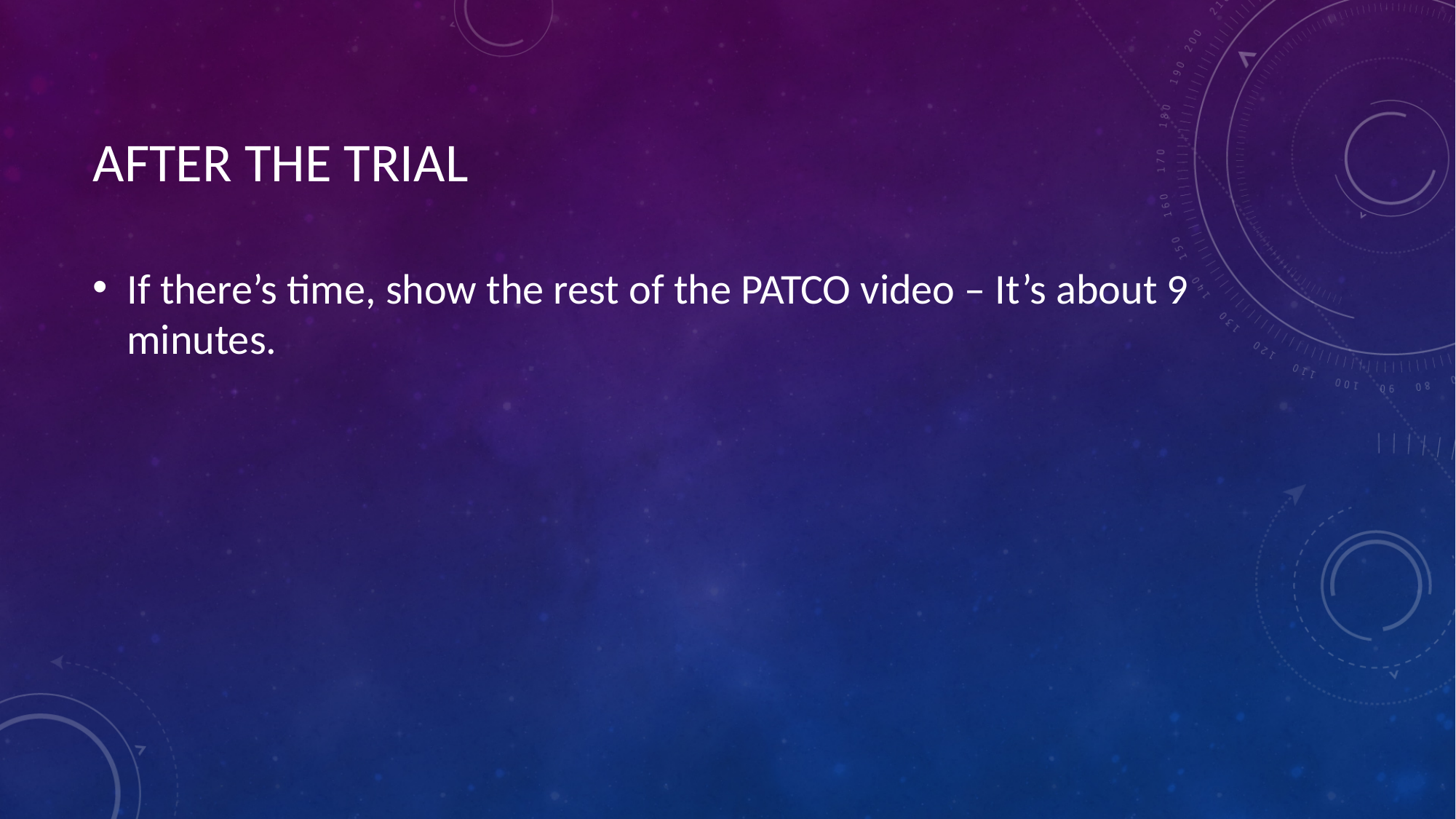

# After the Trial
If there’s time, show the rest of the PATCO video – It’s about 9 minutes.